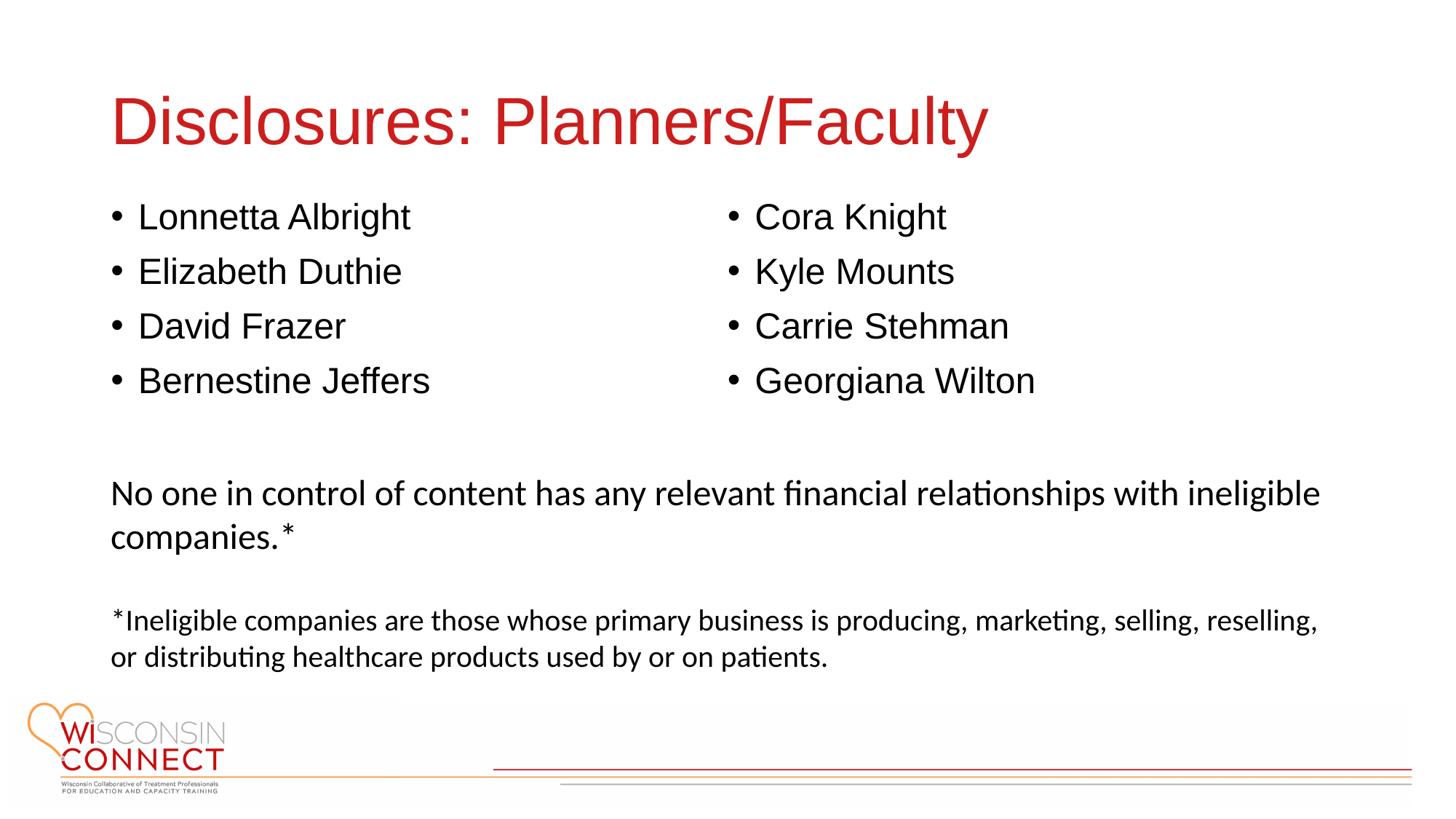

# Disclosures: Planners/Faculty
Lonnetta Albright
Elizabeth Duthie
David Frazer
Bernestine Jeffers
Cora Knight
Kyle Mounts
Carrie Stehman
Georgiana Wilton
No one in control of content has any relevant financial relationships with ineligible companies.*

*Ineligible companies are those whose primary business is producing, marketing, selling, reselling, or distributing healthcare products used by or on patients.